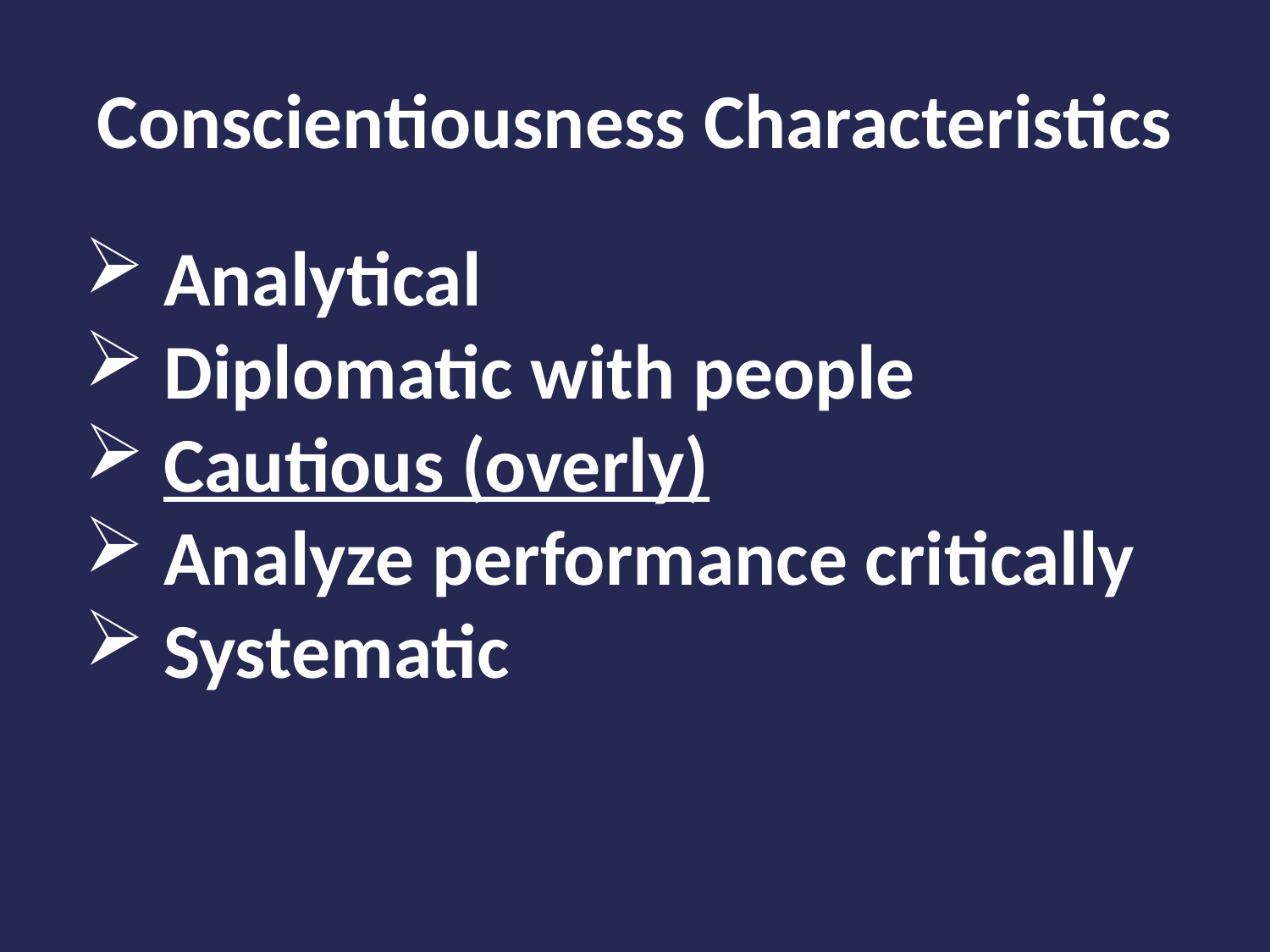

# Conscientiousness Characteristics
Analytical
Diplomatic with people
Cautious (overly)
Analyze performance critically
Systematic